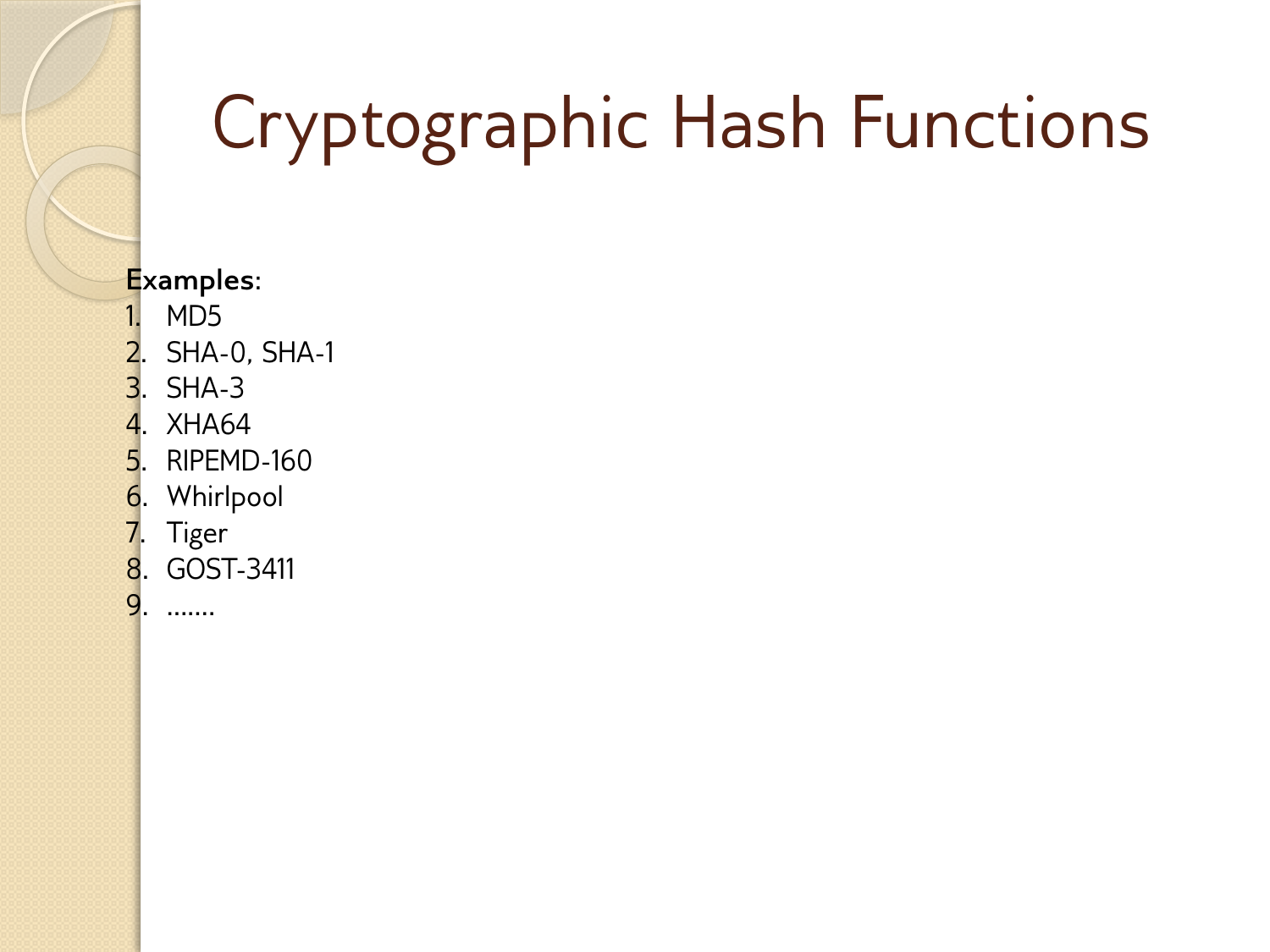

# Cryptographic Hash Functions
Examples:
MD5
SHA-0, SHA-1
SHA-3
XHA64
RIPEMD-160
Whirlpool
Tiger
GOST-3411
…….